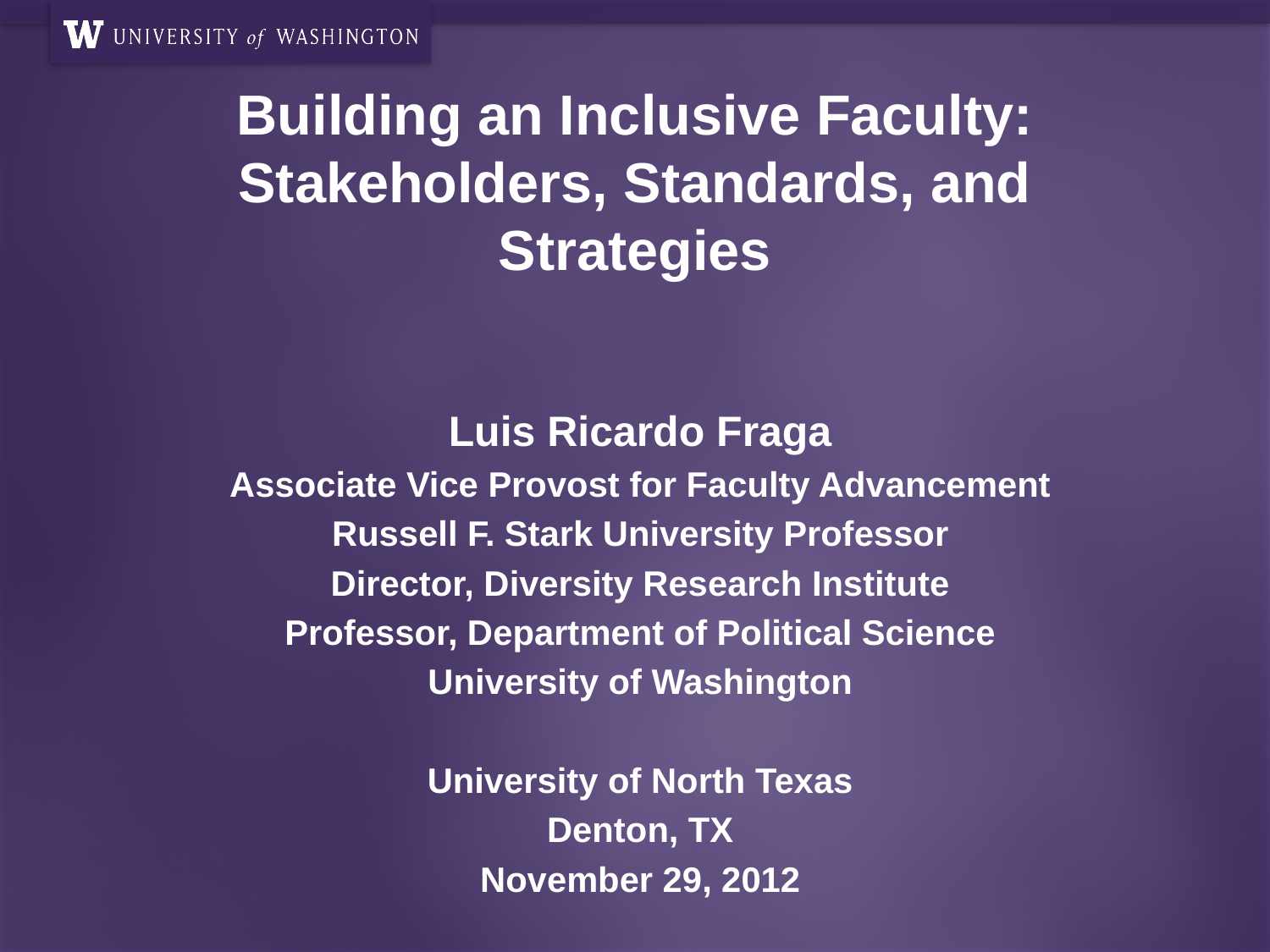

# Building an Inclusive Faculty: Stakeholders, Standards, and Strategies

Luis Ricardo Fraga
Associate Vice Provost for Faculty Advancement
Russell F. Stark University Professor
Director, Diversity Research Institute
Professor, Department of Political Science
University of Washington

University of North Texas
Denton, TX
November 29, 2012